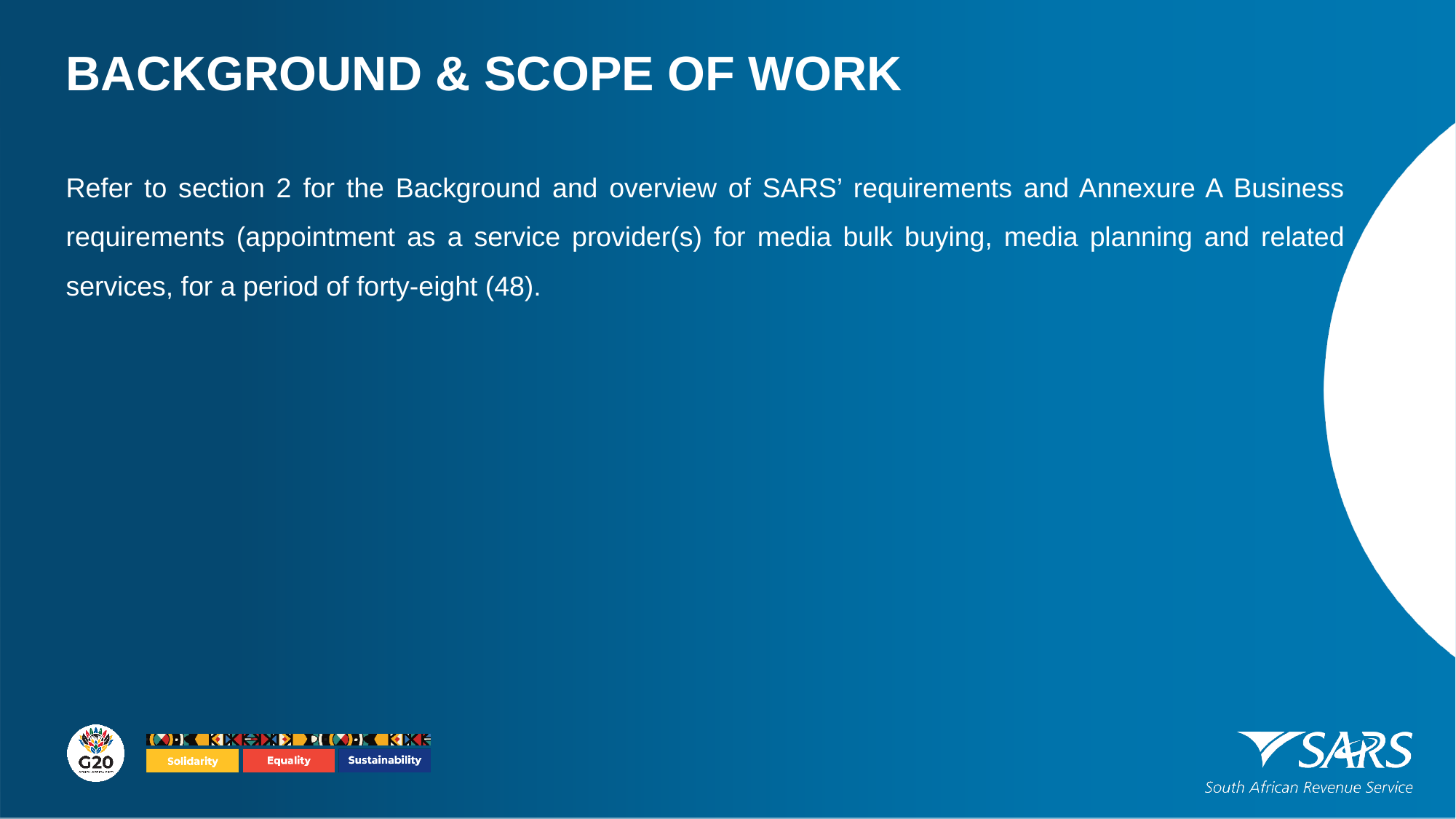

BACKGROUND & SCOPE OF WORK
Refer to section 2 for the Background and overview of SARS’ requirements and Annexure A Business requirements (appointment as a service provider(s) for media bulk buying, media planning and related services, for a period of forty-eight (48).